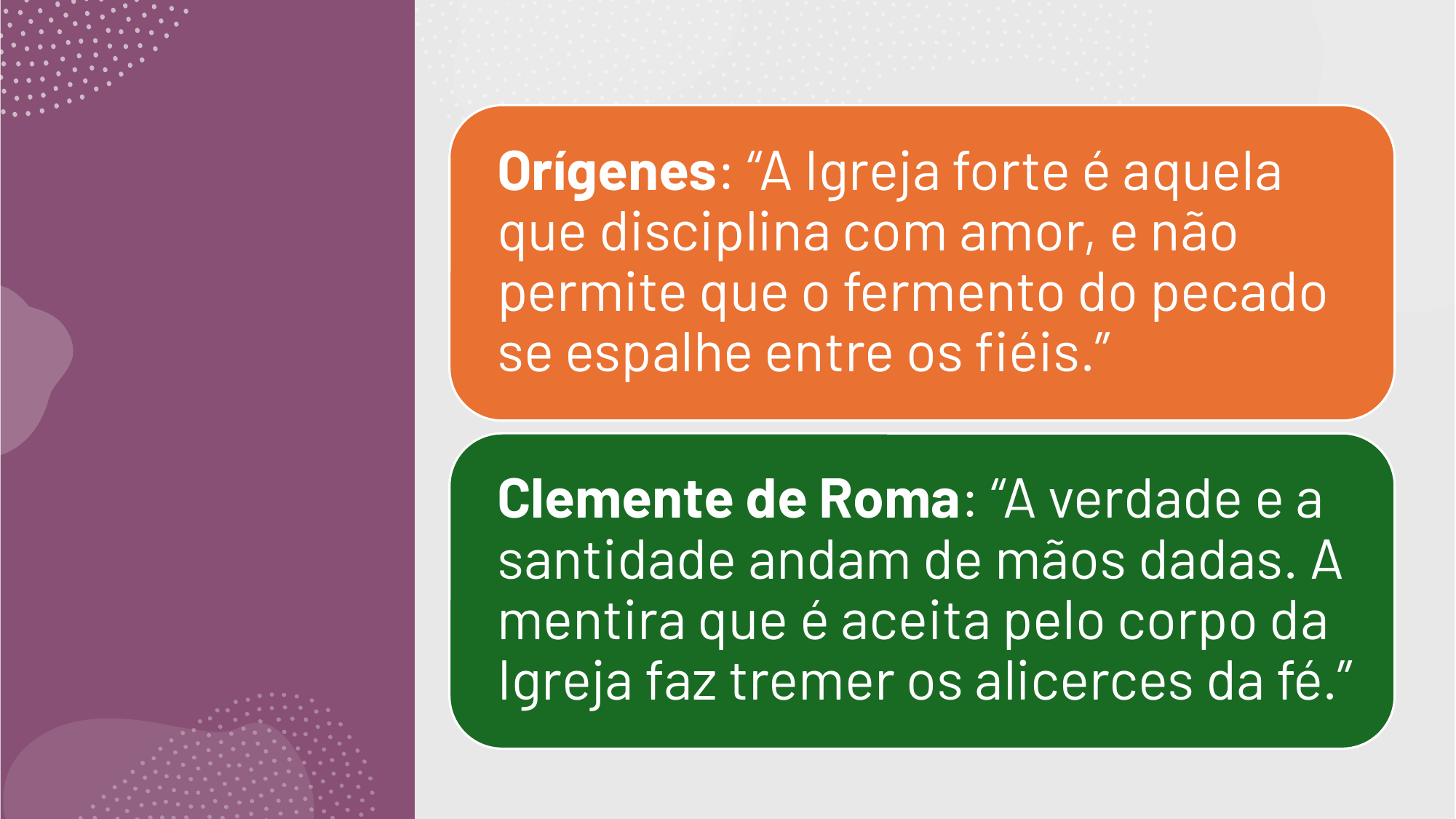

Orígenes: “A Igreja forte é aquela que disciplina com amor, e não permite que o fermento do pecado se espalhe entre os fiéis.”
Clemente de Roma: “A verdade e a santidade andam de mãos dadas. A mentira que é aceita pelo corpo da Igreja faz tremer os alicerces da fé.”